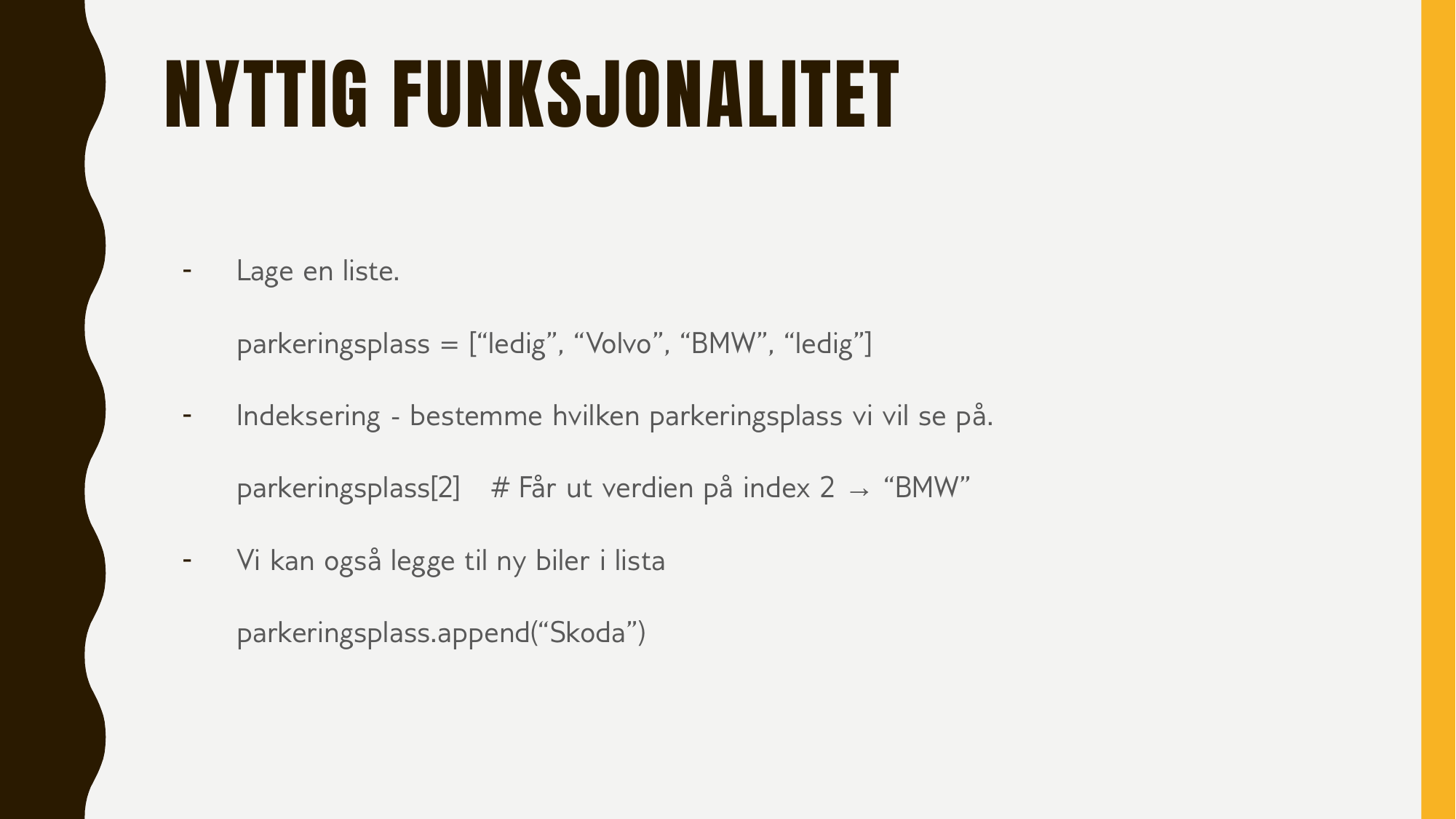

# Nyttig funksjonalitet
Lage en liste. 0 	1		2		3
parkeringsplass = [“ledig”, “Volvo”, “BMW”, “ledig”]
Indeksering - bestemme hvilken parkeringsplass vi vil se på.
parkeringsplass[2] 	# Får ut verdien på index 2 → “BMW”
Vi kan også legge til ny biler i lista
parkeringsplass.append(“Skoda”)